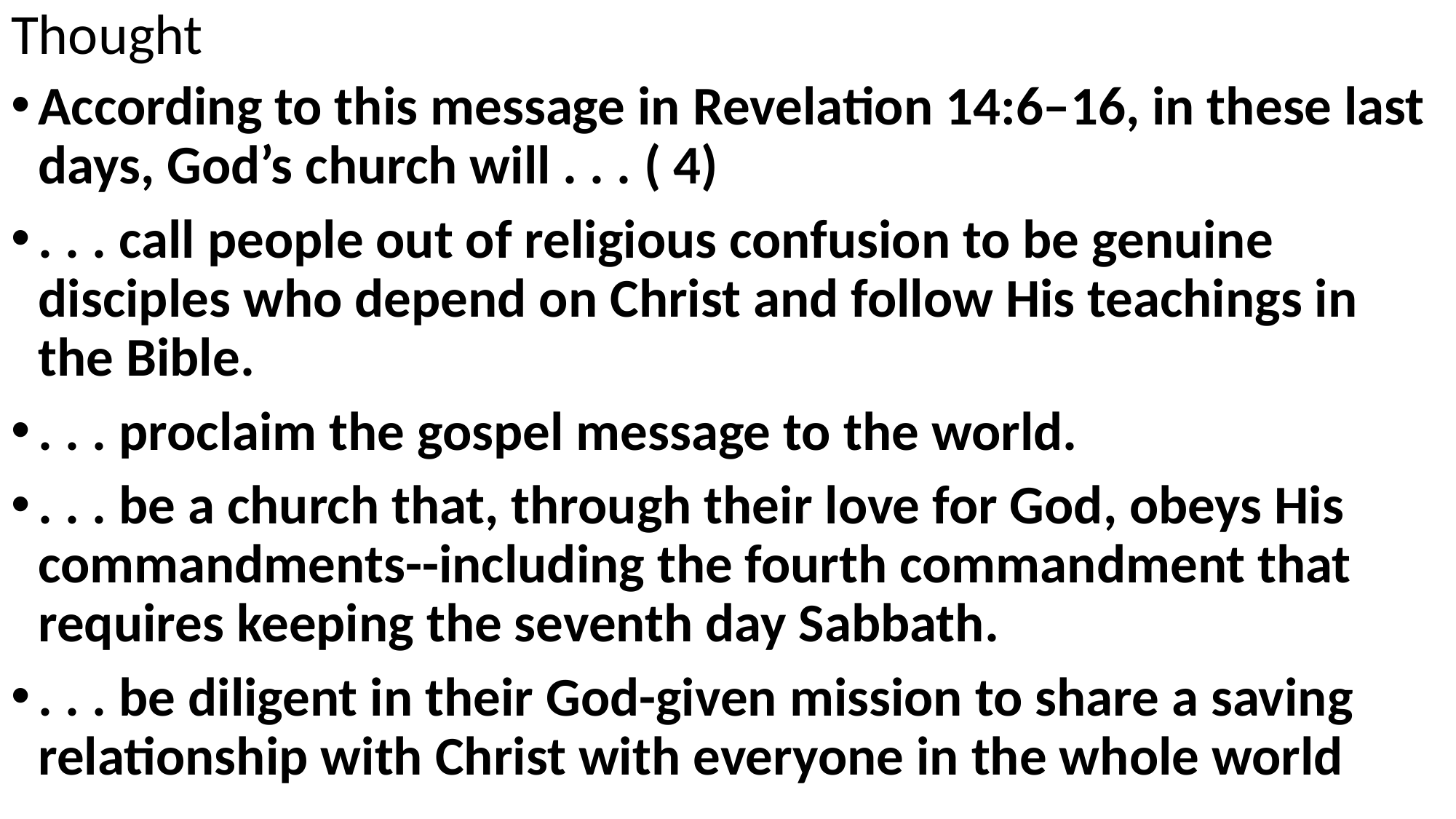

# Thought
According to this message in Revelation 14:6–16, in these last days, God’s church will . . . ( 4)
. . . call people out of religious confusion to be genuine disciples who depend on Christ and follow His teachings in the Bible.
. . . proclaim the gospel message to the world.
. . . be a church that, through their love for God, obeys His commandments--including the fourth commandment that requires keeping the seventh day Sabbath.
. . . be diligent in their God-given mission to share a saving relationship with Christ with everyone in the whole world